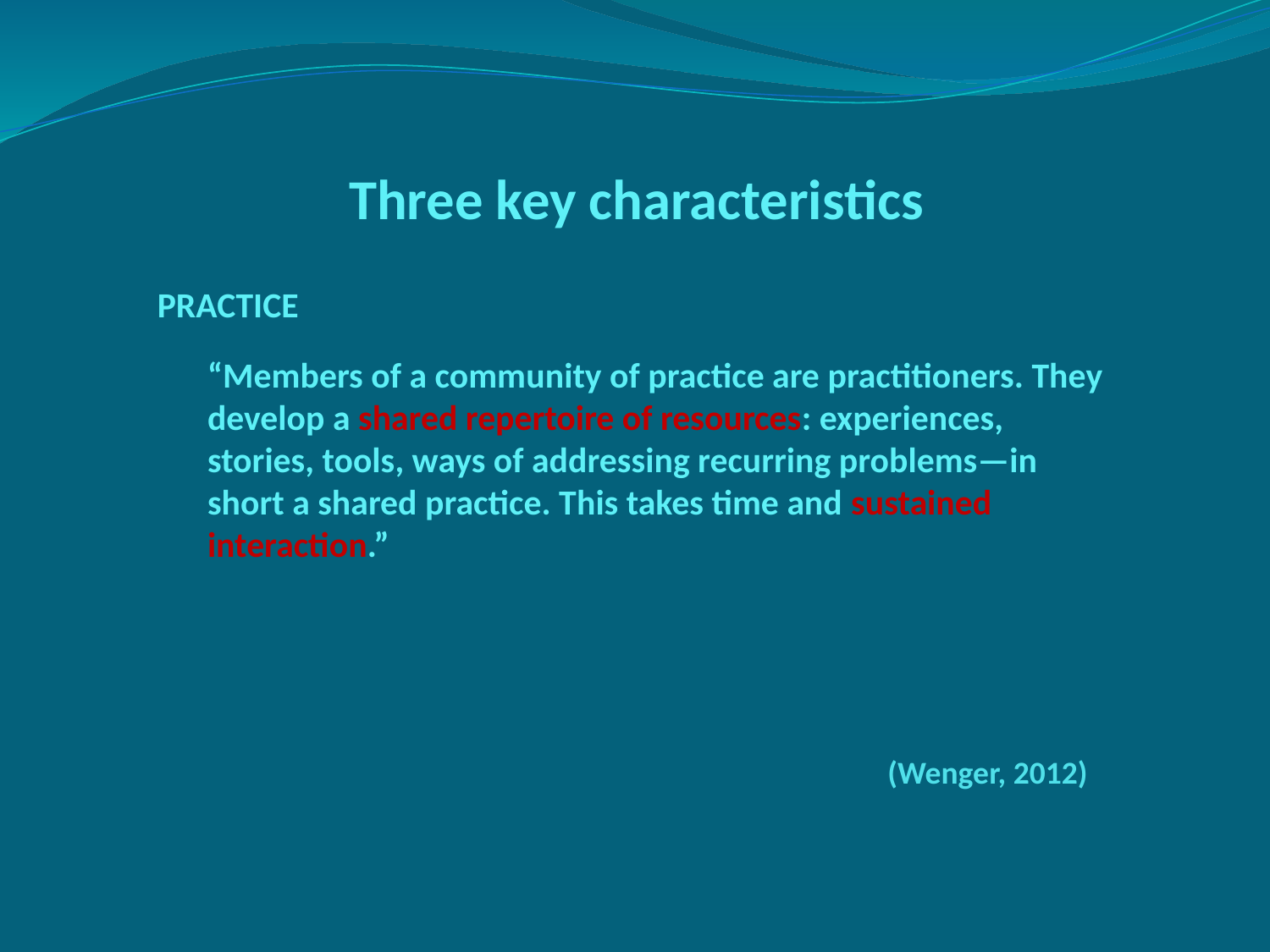

Three key characteristics
PRACTICE
“Members of a community of practice are practitioners. They develop a shared repertoire of resources: experiences, stories, tools, ways of addressing recurring problems—in short a shared practice. This takes time and sustained interaction.”
(Wenger, 2012)